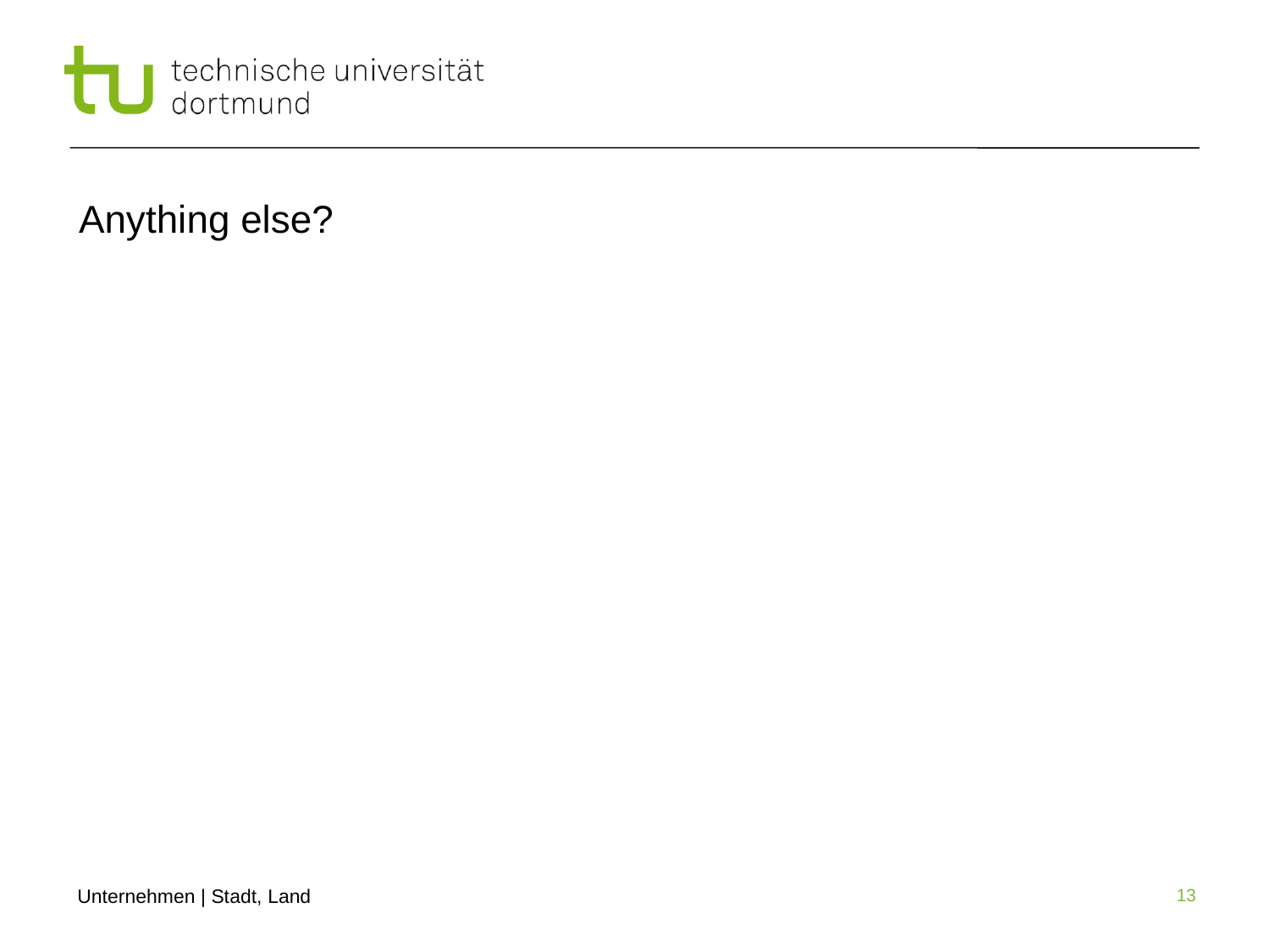

# Anything else?

Unternehmen | Stadt, Land